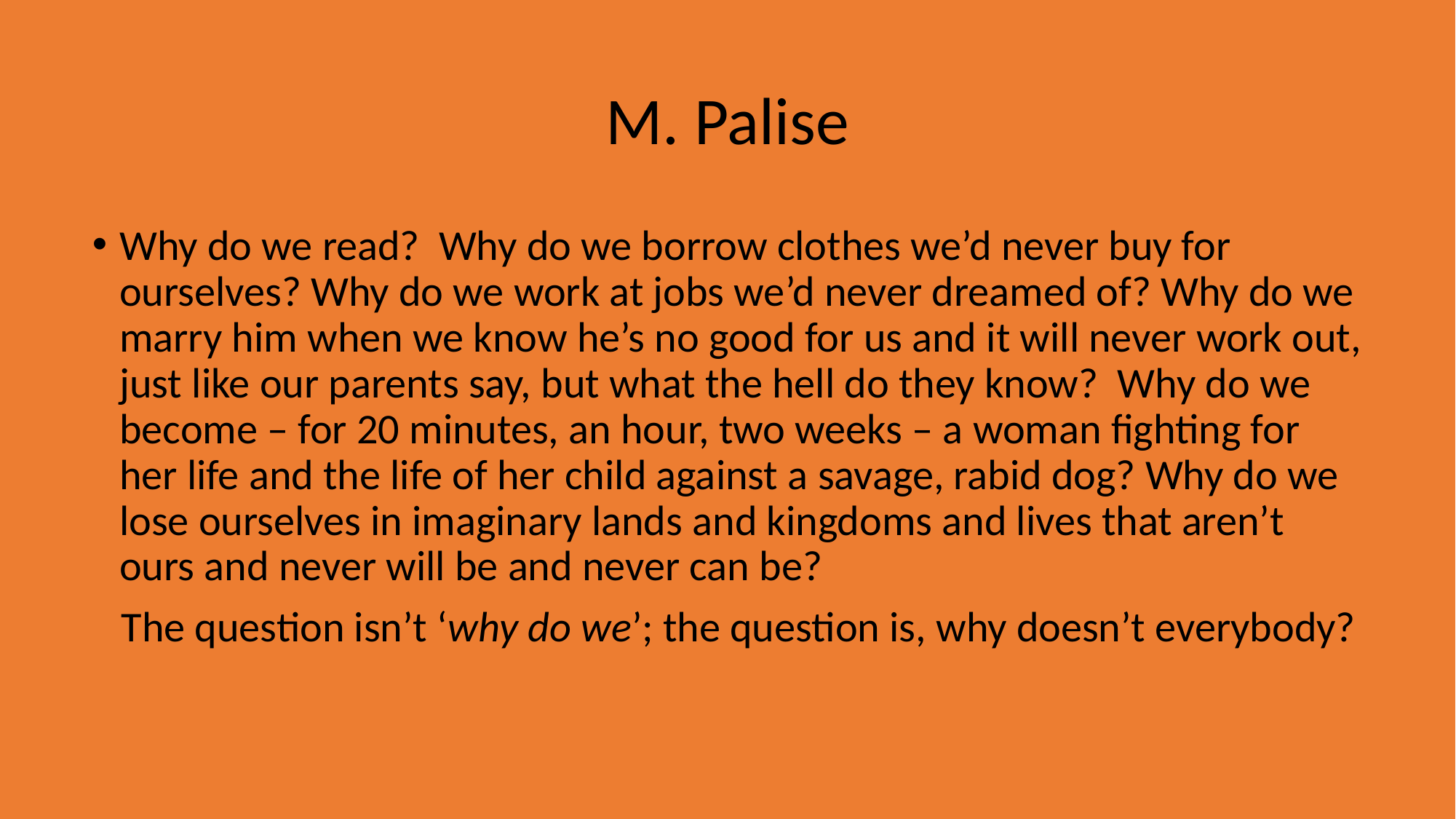

# M. Palise
Why do we read?  Why do we borrow clothes we’d never buy for ourselves? Why do we work at jobs we’d never dreamed of? Why do we marry him when we know he’s no good for us and it will never work out, just like our parents say, but what the hell do they know?  Why do we become – for 20 minutes, an hour, two weeks – a woman fighting for her life and the life of her child against a savage, rabid dog? Why do we lose ourselves in imaginary lands and kingdoms and lives that aren’t ours and never will be and never can be?
   The question isn’t ‘why do we’; the question is, why doesn’t everybody?